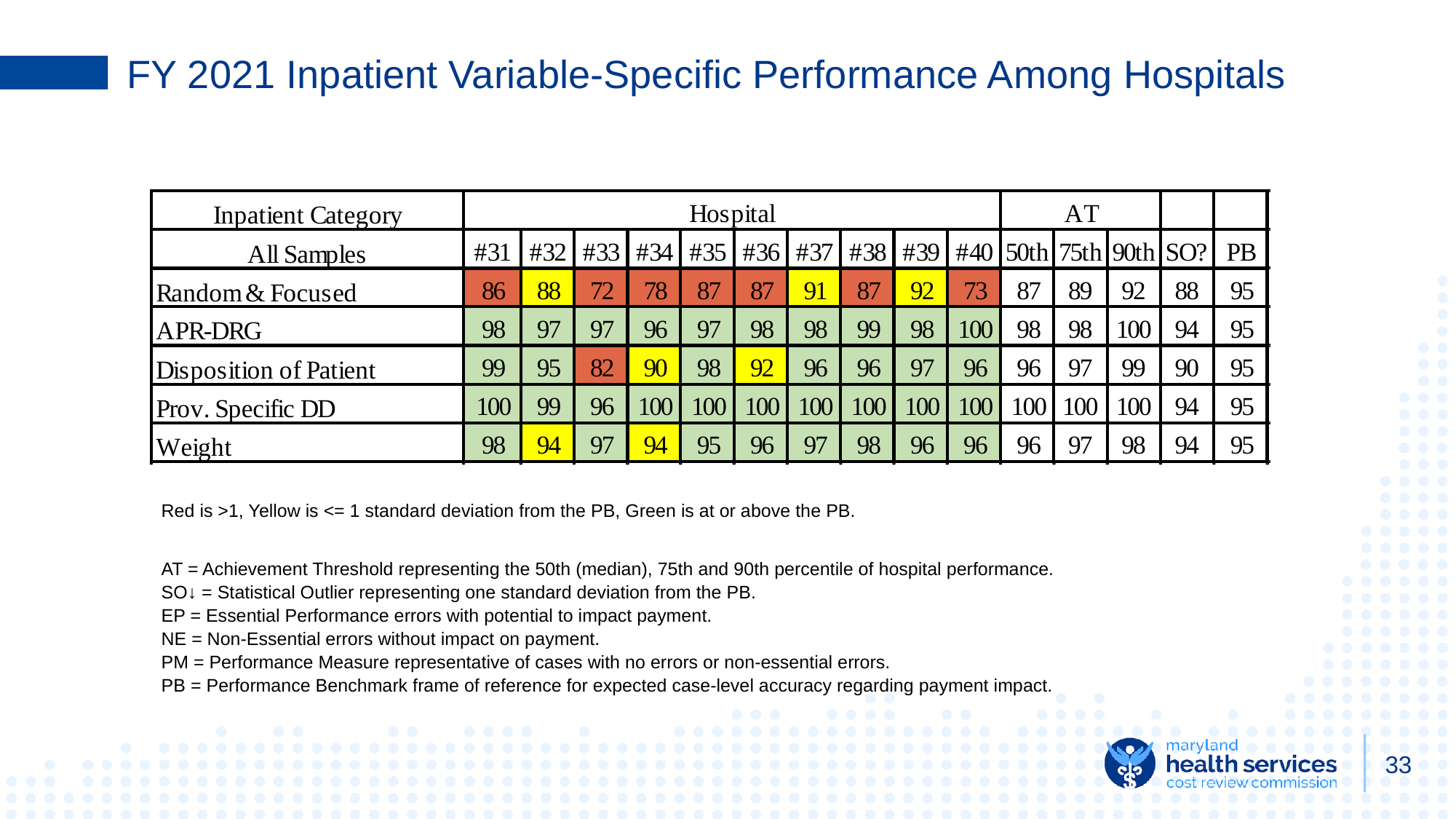

# FY 2021 Inpatient Variable-Specific Performance Among Hospitals

H
o
s
p
i
t
a
l
A
T

9
9
9
5
8
2
9
0
9
8
9
2
9
6
9
6
9
7
9
6
9
6
9
7
9
9
9
0
9
5
e
n
t

1
0
0
9
9
9
6
1
0
0
1
0
0
1
0
0
1
0
0
1
0
0
1
0
0
1
0
0
1
0
0
1
0
0
1
0
0
9
4
9
5
P
r
o
v
.

S
p
e
c
i
f
i
c

D
D

9
8
9
4
9
7
9
4
9
5
9
6
9
7
9
8
9
6
9
6
9
6
9
7
9
8
9
4
9
5
W
e
i
g
h
t

I
n
p
a
t
i
e
n
t

C
a
t
e
g
o
r
y
#
3
1
#
3
2
#
3
3
#
3
4
#
3
5
#
3
6
#
3
7
#
3
8
#
3
9
#
4
0
5
0
t
h
7
5
t
h
9
0
t
h
S
O
?
P
B
A
l
l

S
a
m
p
l
e
s

8
6
8
8
7
2
7
8
8
7
8
7
9
1
8
7
9
2
7
3
8
7
8
9
9
2
8
8
9
5
R
a
n
d
o
m

&

F
o
c
u
s
e
d

9
8
9
7
9
7
9
6
9
7
9
8
9
8
9
9
9
8
1
0
0
9
8
9
8
1
0
0
9
4
9
5
A
P
R
-
D
R
G

D
i
s
p
o
s
i
t
i
o
n

o
f

P
a
t
i

Red is >1, Yellow is <= 1 standard deviation from the PB, Green is at or above the PB.

AT = Achievement Threshold representing the 50th (median), 75th and 90th percentile of hospital performance.
SO↓ = Statistical Outlier representing one standard deviation from the PB.
EP = Essential Performance errors with potential to impact payment.
NE = Non-Essential errors without impact on payment.
PM = Performance Measure representative of cases with no errors or non-essential errors.
PB = Performance Benchmark frame of reference for expected case-level accuracy regarding payment impact.
33